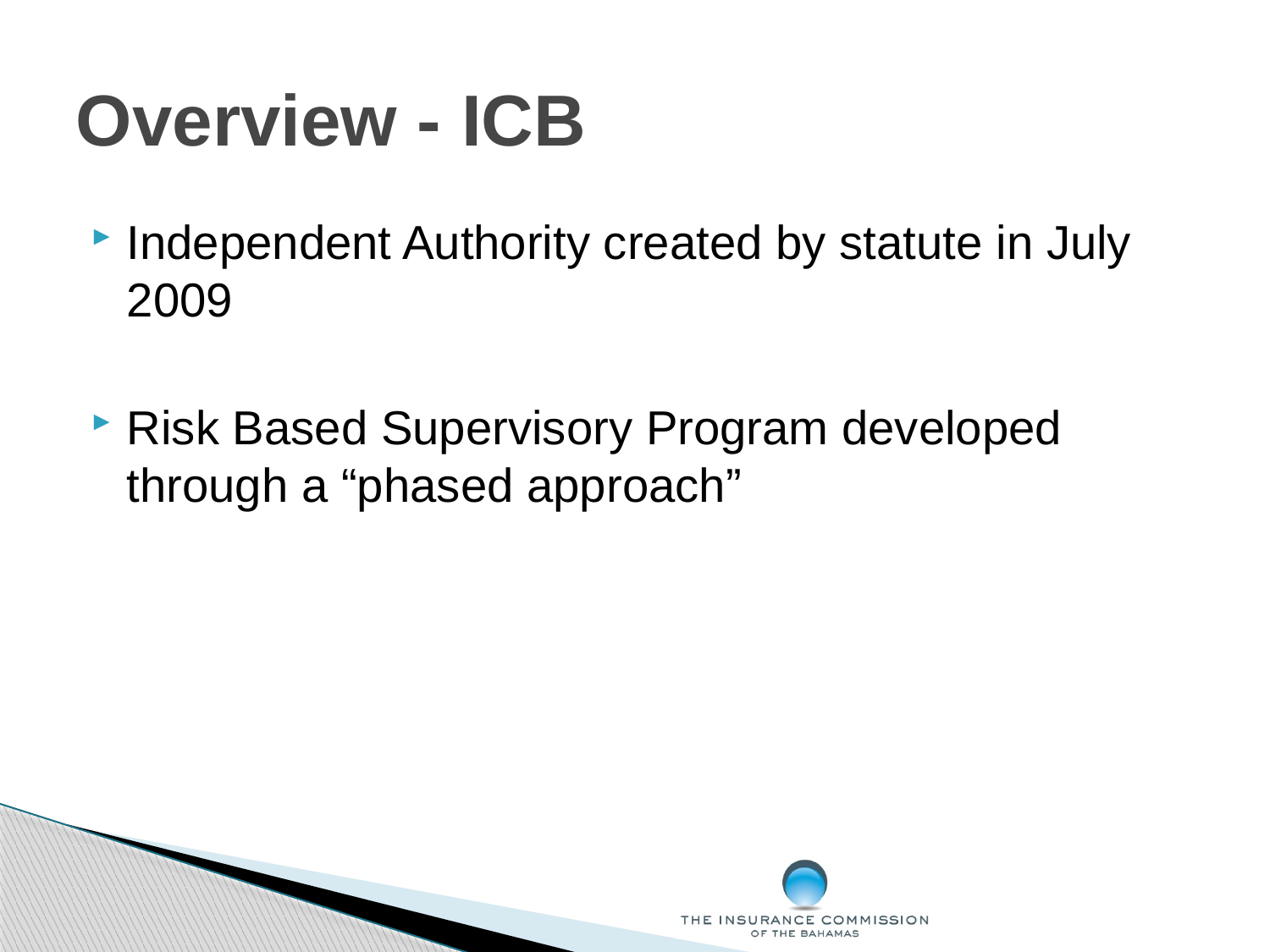

# Overview - ICB
Independent Authority created by statute in July 2009

Risk Based Supervisory Program developed through a “phased approach”